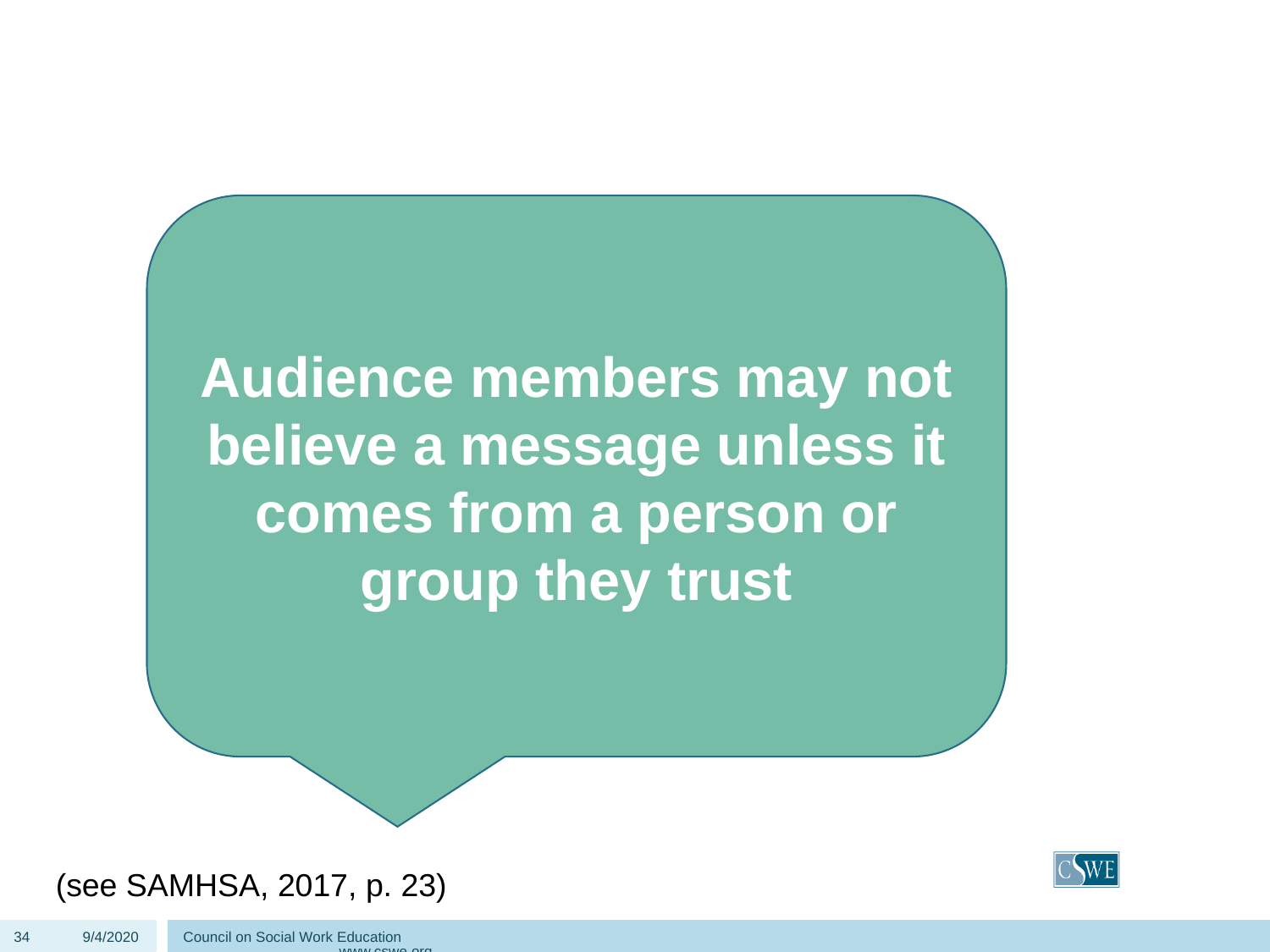

Audience members may not believe a message unless it comes from a person or group they trust
(see SAMHSA, 2017, p. 23)
34
9/4/2020
Council on Social Work Education                                                                                                                                                                                                                       www.cswe.org